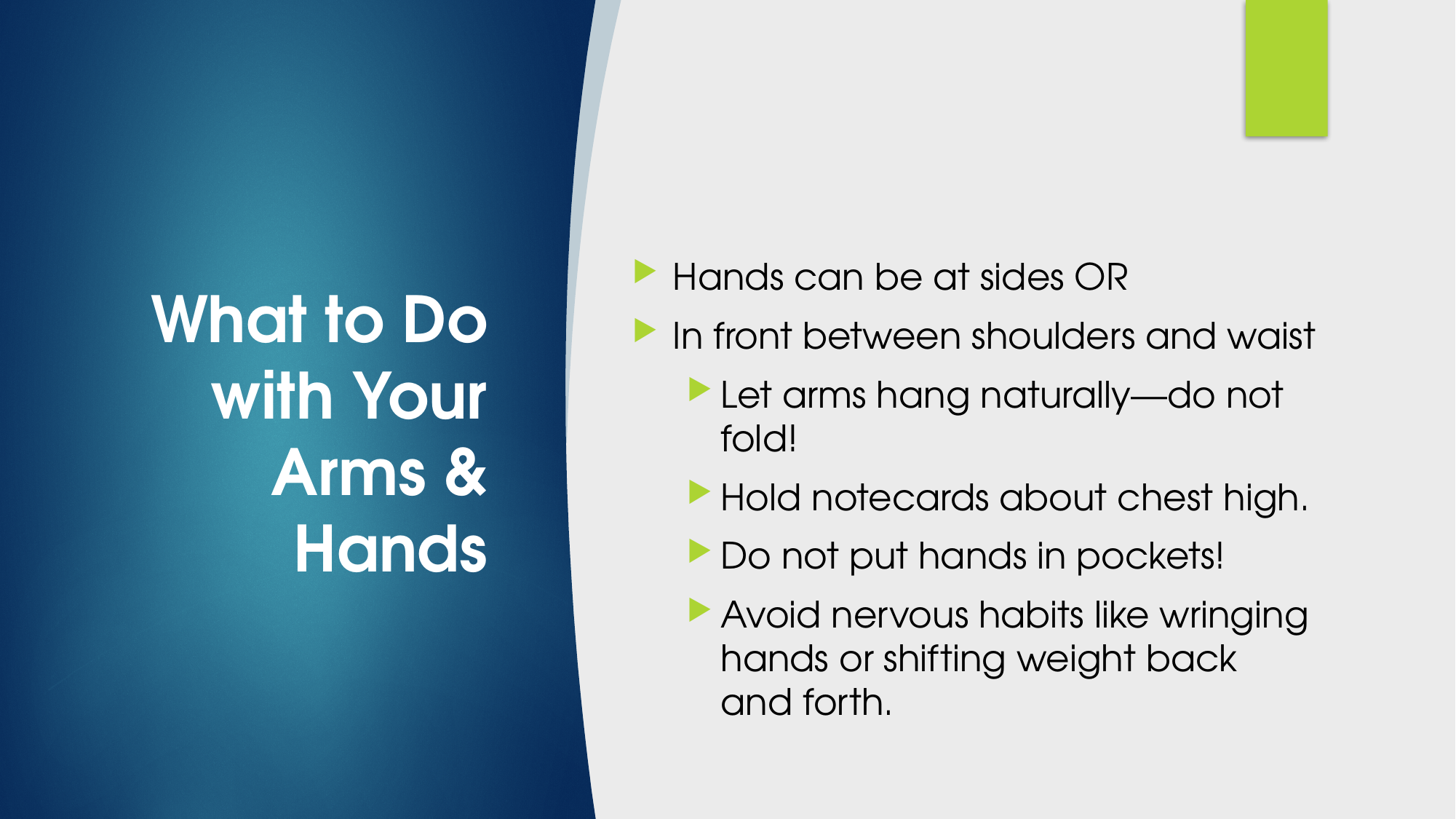

# What to Do with Your Arms & Hands

Hands can be at sides OR
In front between shoulders and waist
Let arms hang naturally—do not fold!
Hold notecards about chest high.
Do not put hands in pockets!
Avoid nervous habits like wringing hands or shifting weight back and forth.